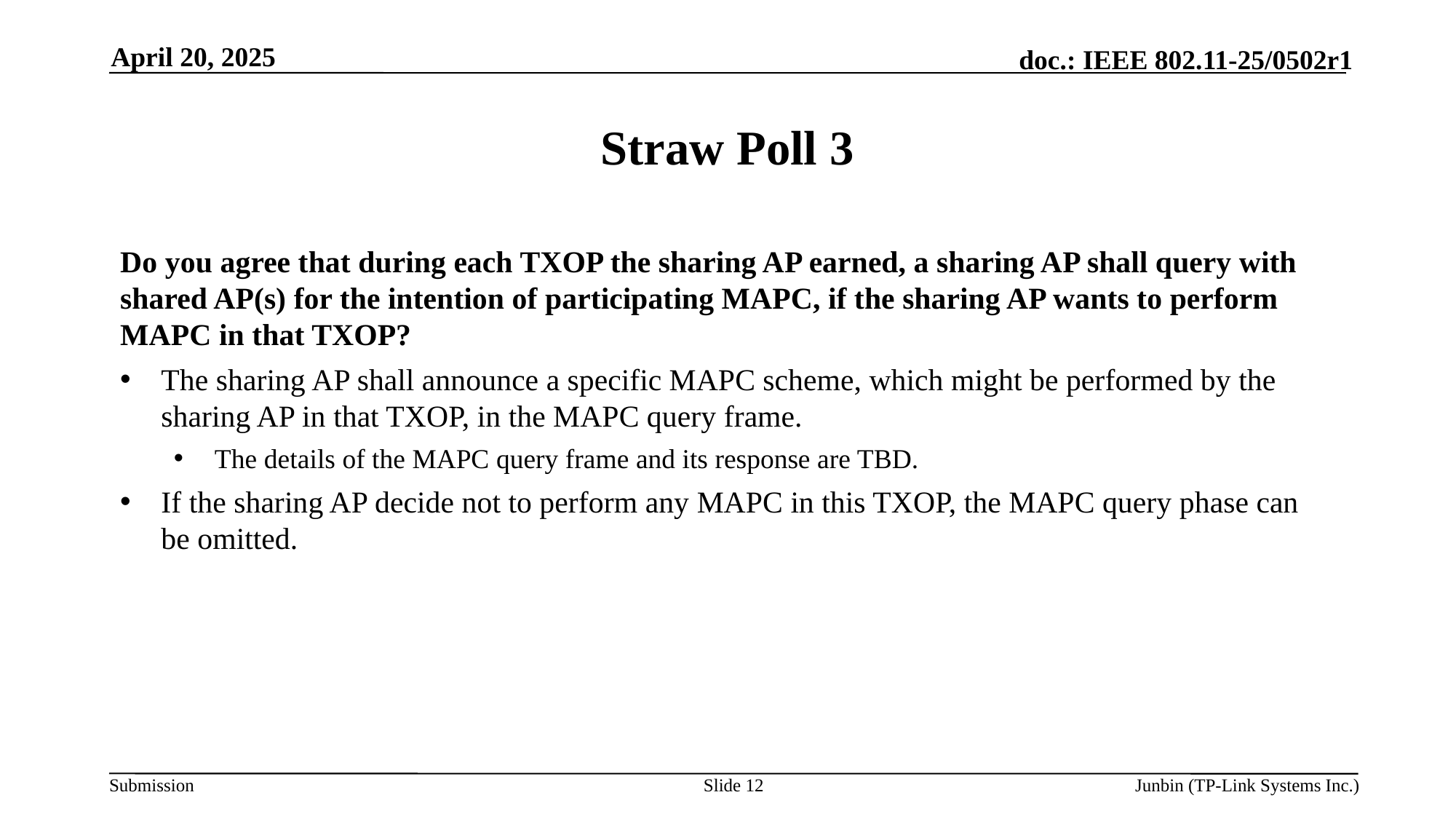

April 20, 2025
# Straw Poll 3
Do you agree that during each TXOP the sharing AP earned, a sharing AP shall query with shared AP(s) for the intention of participating MAPC, if the sharing AP wants to perform MAPC in that TXOP?
The sharing AP shall announce a specific MAPC scheme, which might be performed by the sharing AP in that TXOP, in the MAPC query frame.
The details of the MAPC query frame and its response are TBD.
If the sharing AP decide not to perform any MAPC in this TXOP, the MAPC query phase can be omitted.

Slide 12
Junbin (TP-Link Systems Inc.)